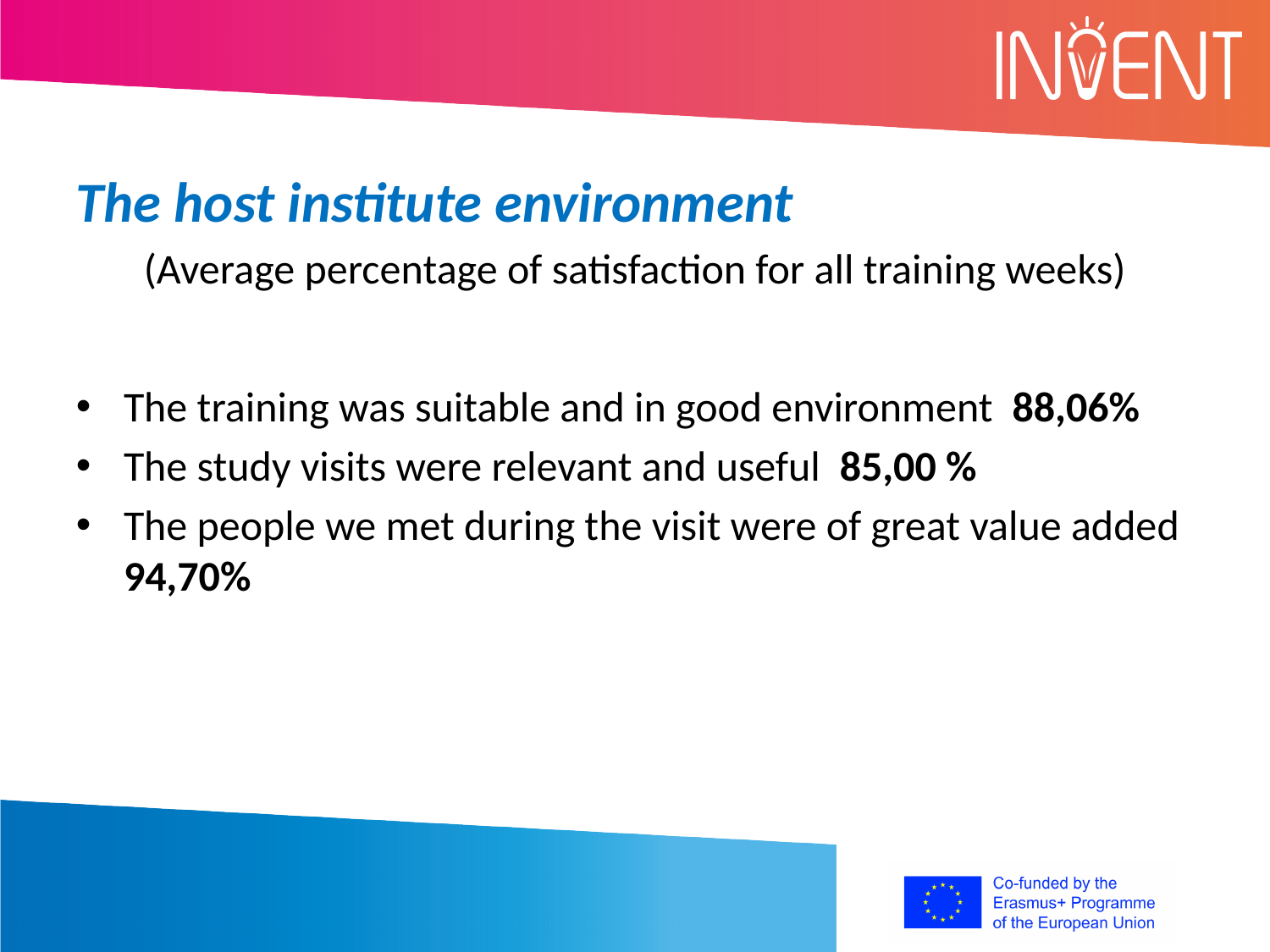

The host institute environment
(Average percentage of satisfaction for all training weeks)

The training was suitable and in good environment  88,06%
The study visits were relevant and useful  85,00 %
The people we met during the visit were of great value added  94,70%